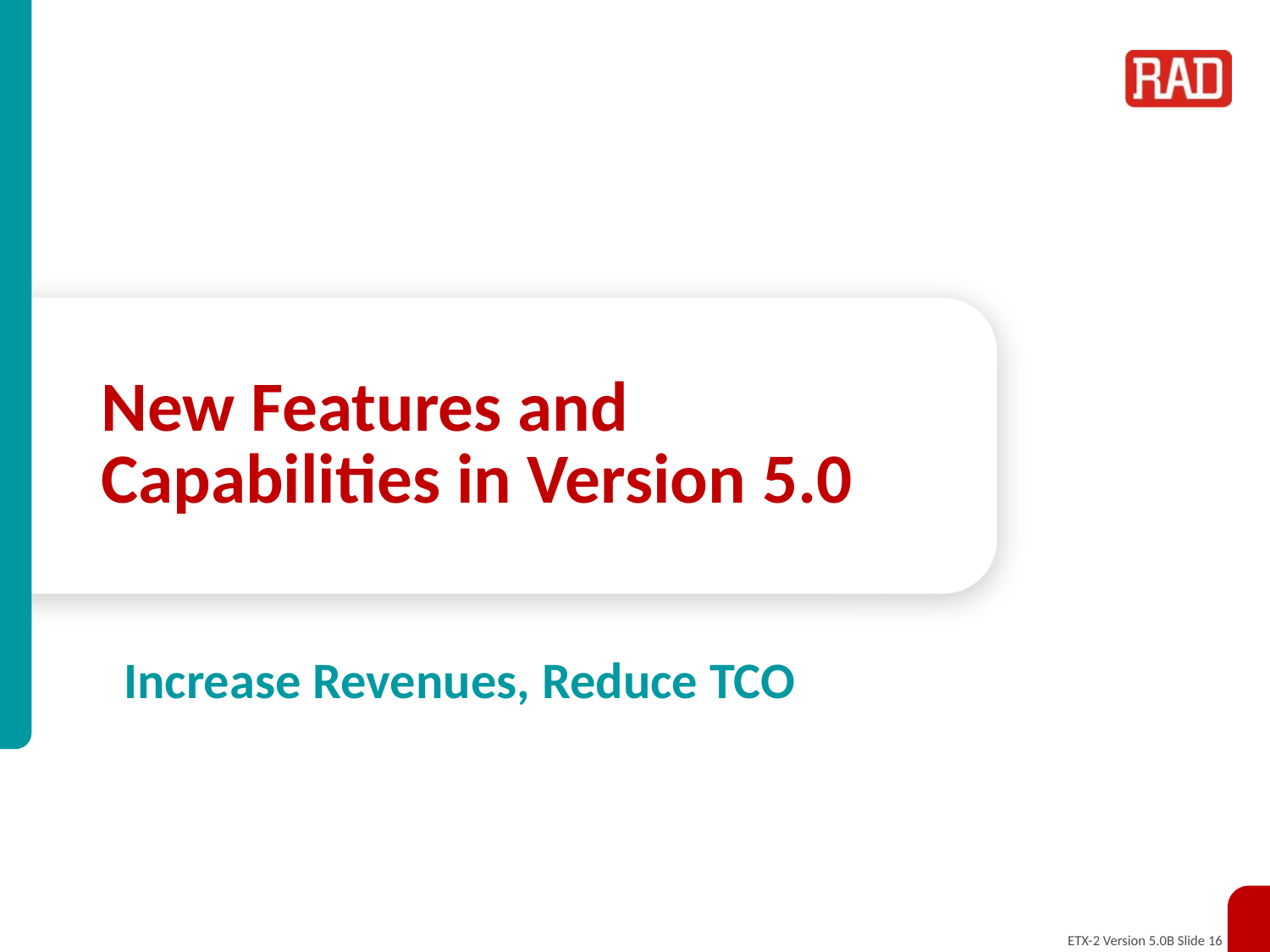

# New Features and Capabilities in Version 5.0
Increase Revenues, Reduce TCO